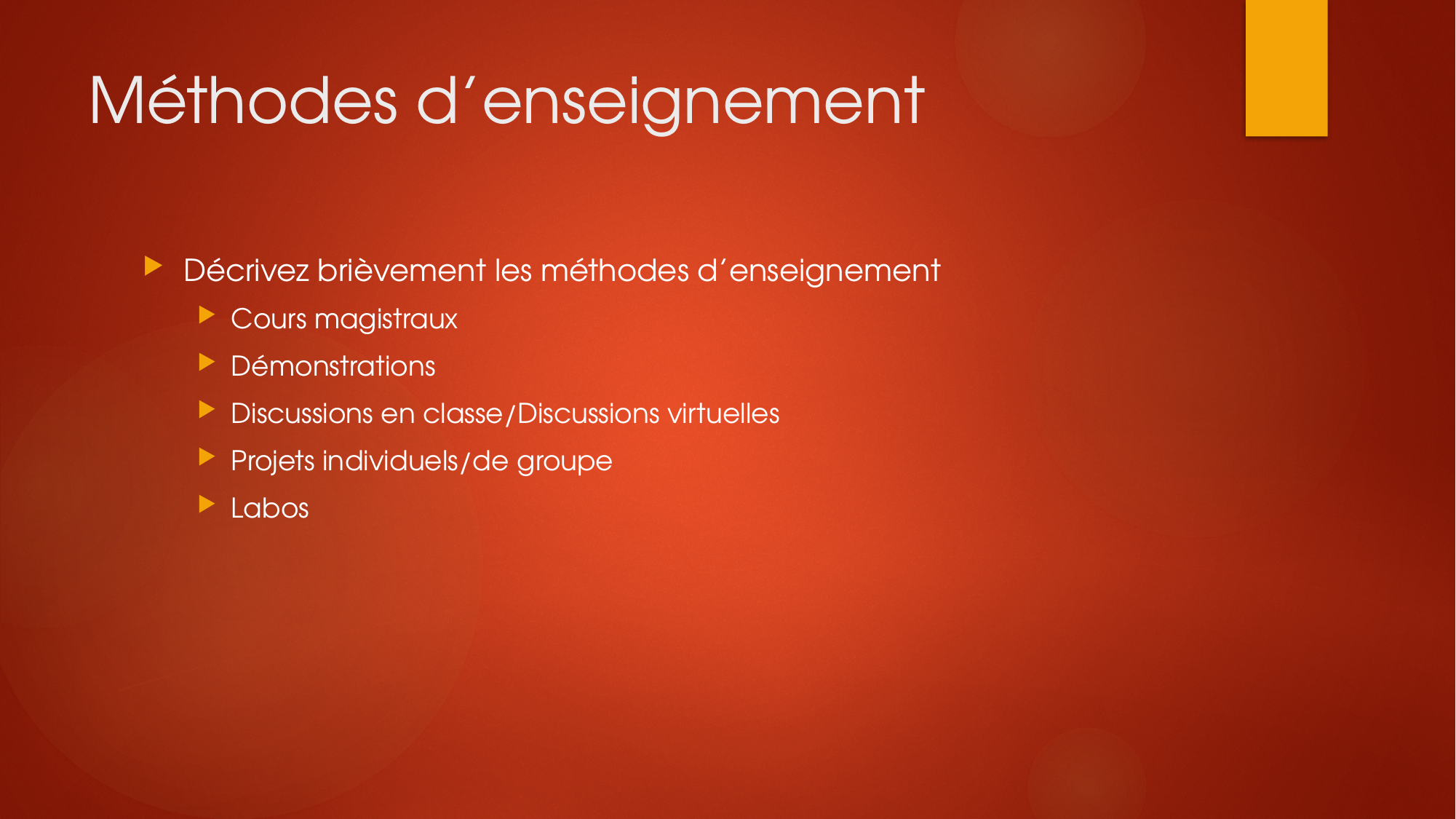

# Méthodes d’enseignement
Décrivez brièvement les méthodes d’enseignement
Cours magistraux
Démonstrations
Discussions en classe/Discussions virtuelles
Projets individuels/de groupe
Labos